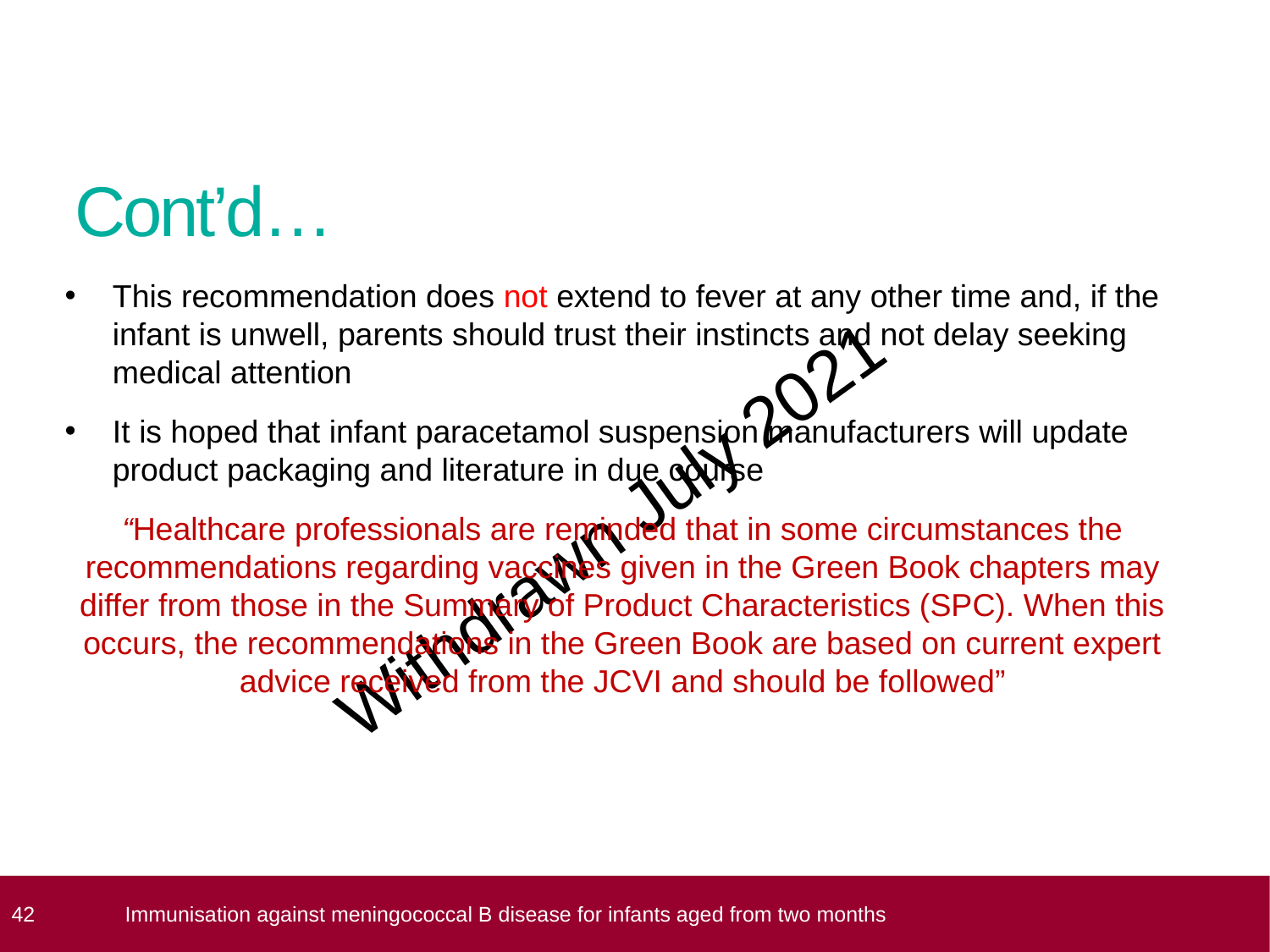

# Cont’d…
This recommendation does not extend to fever at any other time and, if the infant is unwell, parents should trust their instincts and not delay seeking medical attention
It is hoped that infant paracetamol suspension manufacturers will update product packaging and literature in due course
“Healthcare professionals are reminded that in some circumstances the recommendations regarding vaccines given in the Green Book chapters may differ from those in the Summary of Product Characteristics (SPC). When this occurs, the recommendations in the Green Book are based on current expert advice received from the JCVI and should be followed”

  42
Immunisation against meningococcal B disease for infants aged from two months